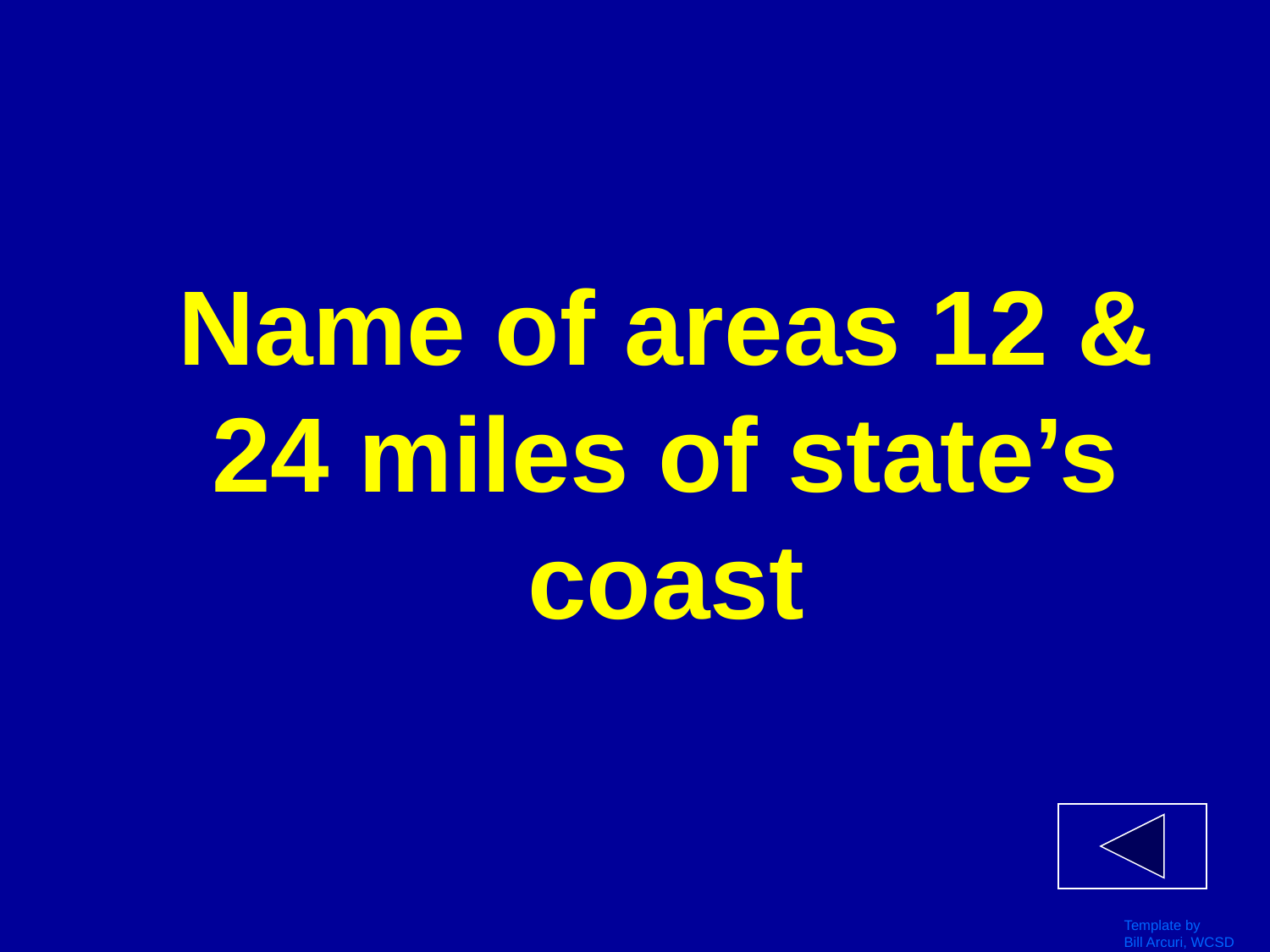

# Name of areas 12 & 24 miles of state’s coast

Template by
Bill Arcuri, WCSD